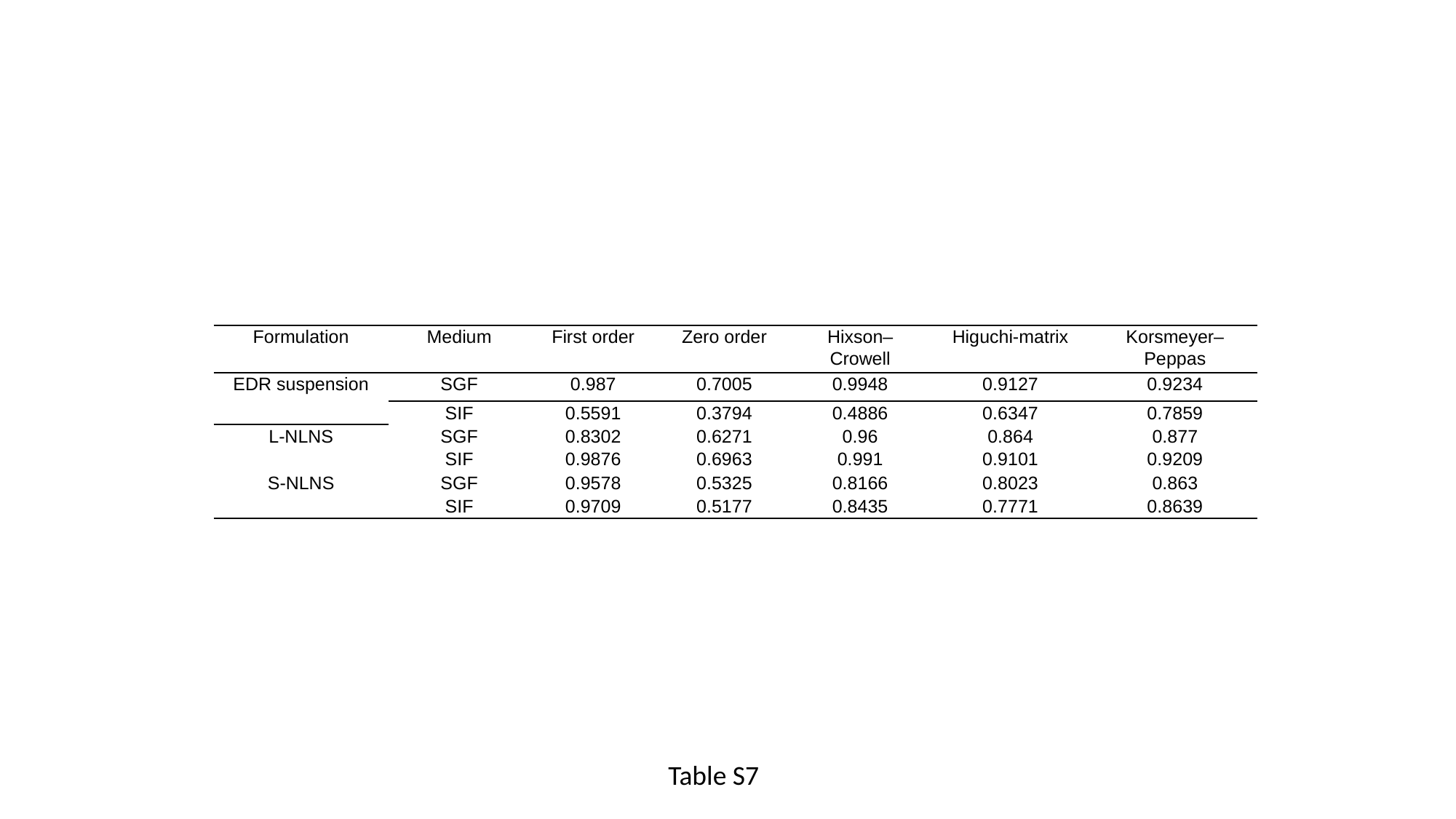

| Formulation | Medium | First order | Zero order | Hixson–Crowell | Higuchi-matrix | Korsmeyer–Peppas |
| --- | --- | --- | --- | --- | --- | --- |
| EDR suspension | SGF | 0.987 | 0.7005 | 0.9948 | 0.9127 | 0.9234 |
|  | SIF | 0.5591 | 0.3794 | 0.4886 | 0.6347 | 0.7859 |
| L-NLNS | SGF | 0.8302 | 0.6271 | 0.96 | 0.864 | 0.877 |
|  | SIF | 0.9876 | 0.6963 | 0.991 | 0.9101 | 0.9209 |
| S-NLNS | SGF | 0.9578 | 0.5325 | 0.8166 | 0.8023 | 0.863 |
|  | SIF | 0.9709 | 0.5177 | 0.8435 | 0.7771 | 0.8639 |
Table S7